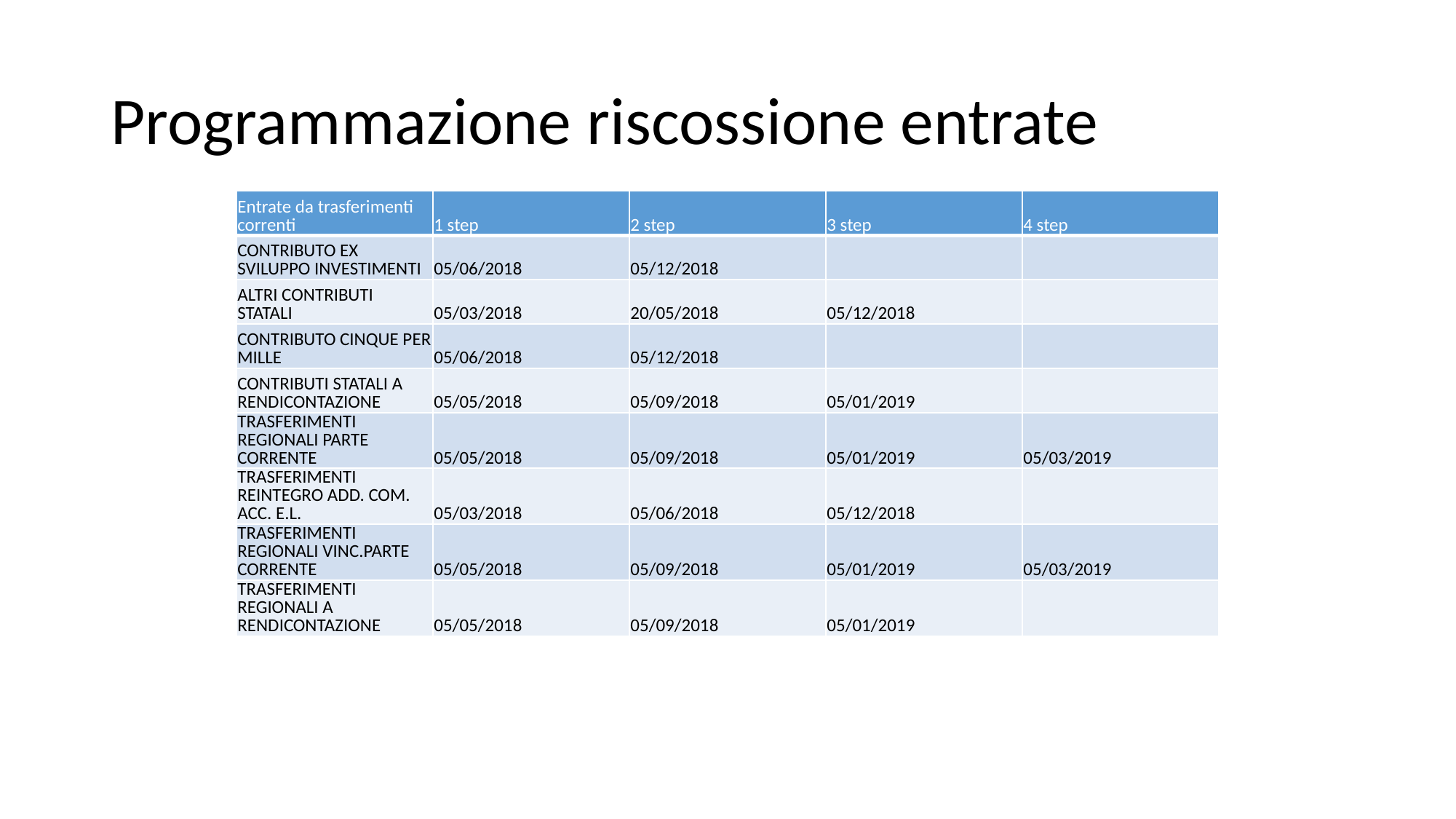

# Programmazione riscossione entrate
| Entrate da trasferimenti correnti | 1 step | 2 step | 3 step | 4 step |
| --- | --- | --- | --- | --- |
| CONTRIBUTO EX SVILUPPO INVESTIMENTI | 05/06/2018 | 05/12/2018 |  |  |
| ALTRI CONTRIBUTI STATALI | 05/03/2018 | 20/05/2018 | 05/12/2018 |  |
| CONTRIBUTO CINQUE PER MILLE | 05/06/2018 | 05/12/2018 |  |  |
| CONTRIBUTI STATALI A RENDICONTAZIONE | 05/05/2018 | 05/09/2018 | 05/01/2019 |  |
| TRASFERIMENTI REGIONALI PARTE CORRENTE | 05/05/2018 | 05/09/2018 | 05/01/2019 | 05/03/2019 |
| TRASFERIMENTI REINTEGRO ADD. COM. ACC. E.L. | 05/03/2018 | 05/06/2018 | 05/12/2018 |  |
| TRASFERIMENTI REGIONALI VINC.PARTE CORRENTE | 05/05/2018 | 05/09/2018 | 05/01/2019 | 05/03/2019 |
| TRASFERIMENTI REGIONALI A RENDICONTAZIONE | 05/05/2018 | 05/09/2018 | 05/01/2019 |  |